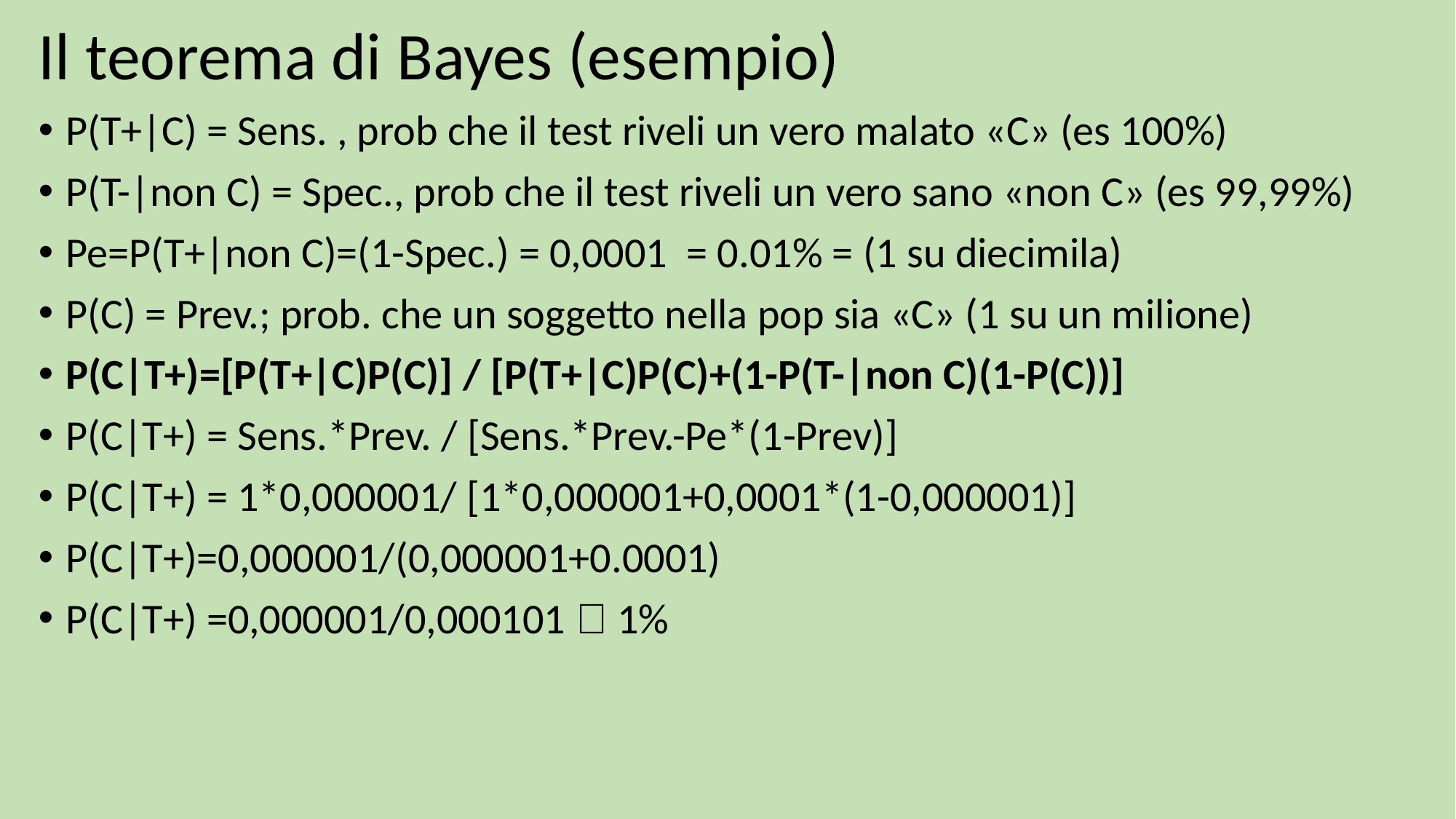

# Il teorema di Bayes (esempio)
P(T+|C) = Sens. , prob che il test riveli un vero malato «C» (es 100%)
P(T-|non C) = Spec., prob che il test riveli un vero sano «non C» (es 99,99%)
Pe=P(T+|non C)=(1-Spec.) = 0,0001  = 0.01% = (1 su diecimila)
P(C) = Prev.; prob. che un soggetto nella pop sia «C» (1 su un milione)
P(C|T+)=[P(T+|C)P(C)] / [P(T+|C)P(C)+(1-P(T-|non C)(1-P(C))]
P(C|T+) = Sens.*Prev. / [Sens.*Prev.-Pe*(1-Prev)]
P(C|T+) = 1*0,000001/ [1*0,000001+0,0001*(1-0,000001)]
P(C|T+)=0,000001/(0,000001+0.0001)
P(C|T+) =0,000001/0,000101 ≅ 1%